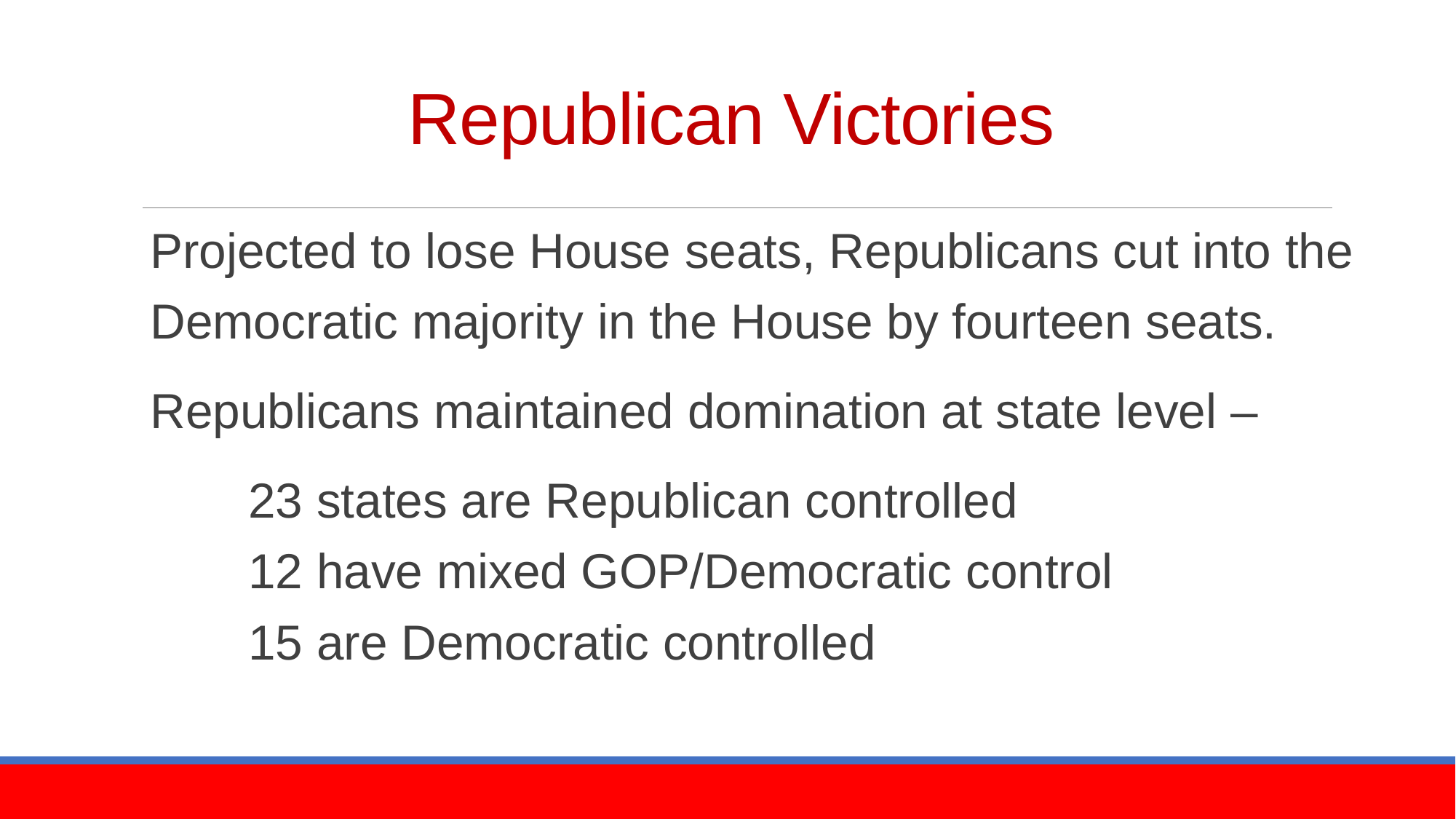

# Republican Victories
Projected to lose House seats, Republicans cut into the Democratic majority in the House by fourteen seats.
Republicans maintained domination at state level –
	23 states are Republican controlled
	12 have mixed GOP/Democratic control
	15 are Democratic controlled